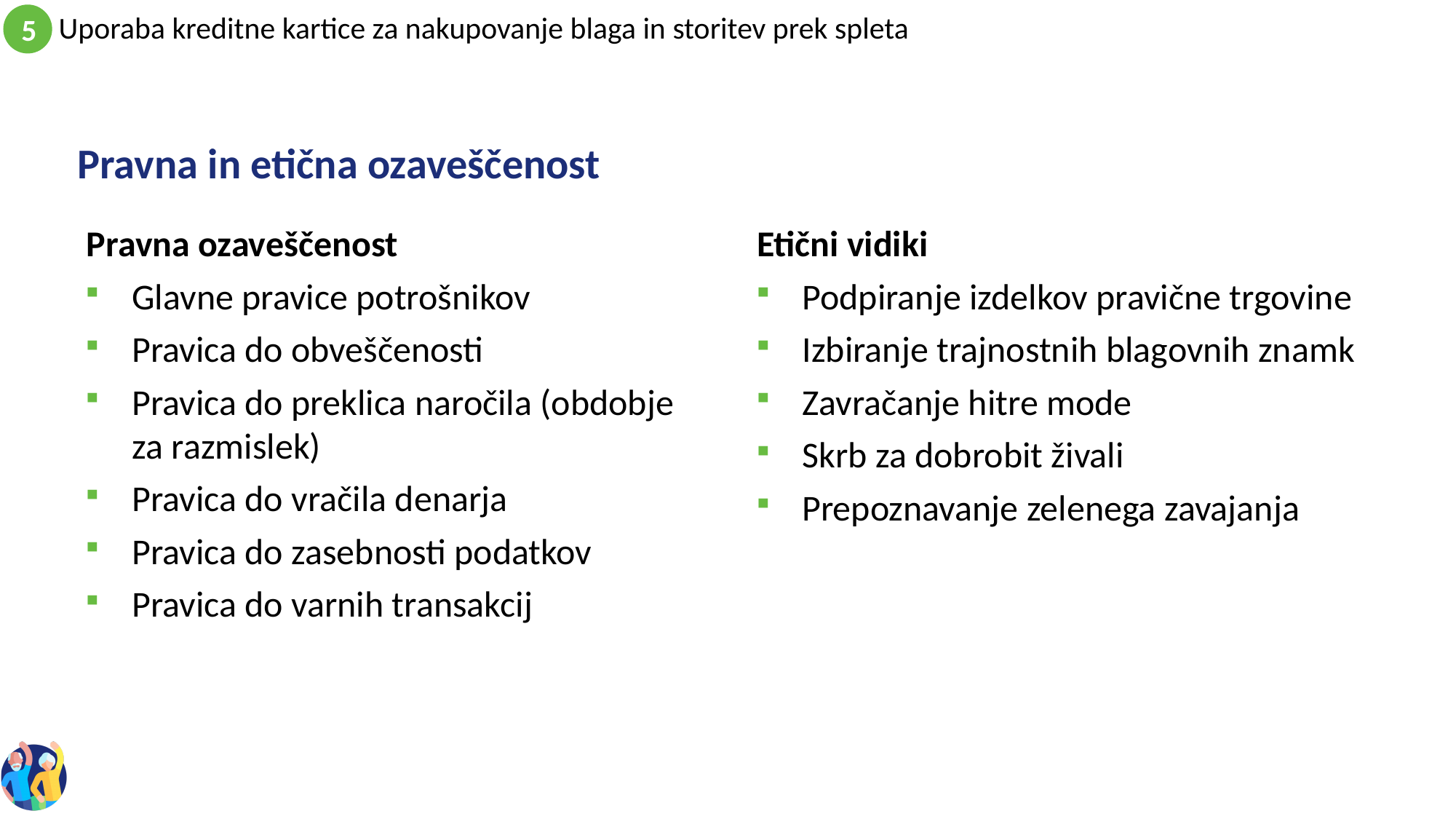

# Pravna in etična ozaveščenost
Pravna ozaveščenost
Glavne pravice potrošnikov
Pravica do obveščenosti
Pravica do preklica naročila (obdobje za razmislek)
Pravica do vračila denarja
Pravica do zasebnosti podatkov
Pravica do varnih transakcij

Etični vidiki
Podpiranje izdelkov pravične trgovine
Izbiranje trajnostnih blagovnih znamk
Zavračanje hitre mode
Skrb za dobrobit živali
Prepoznavanje zelenega zavajanja